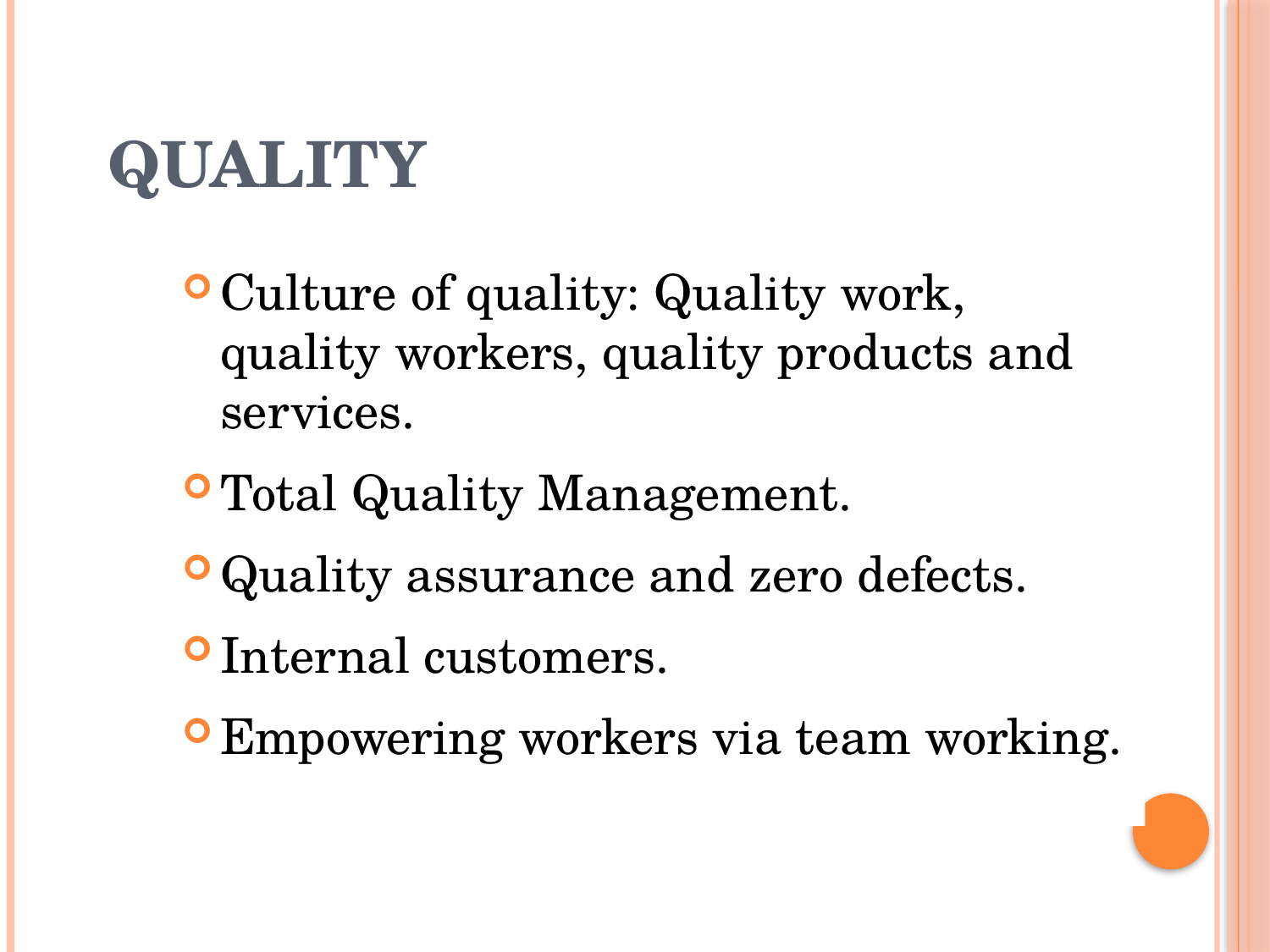

# QUALITY
Culture of quality: Quality work, quality workers, quality products and services.
Total Quality Management.
Quality assurance and zero defects.
Internal customers.
Empowering workers via team working.